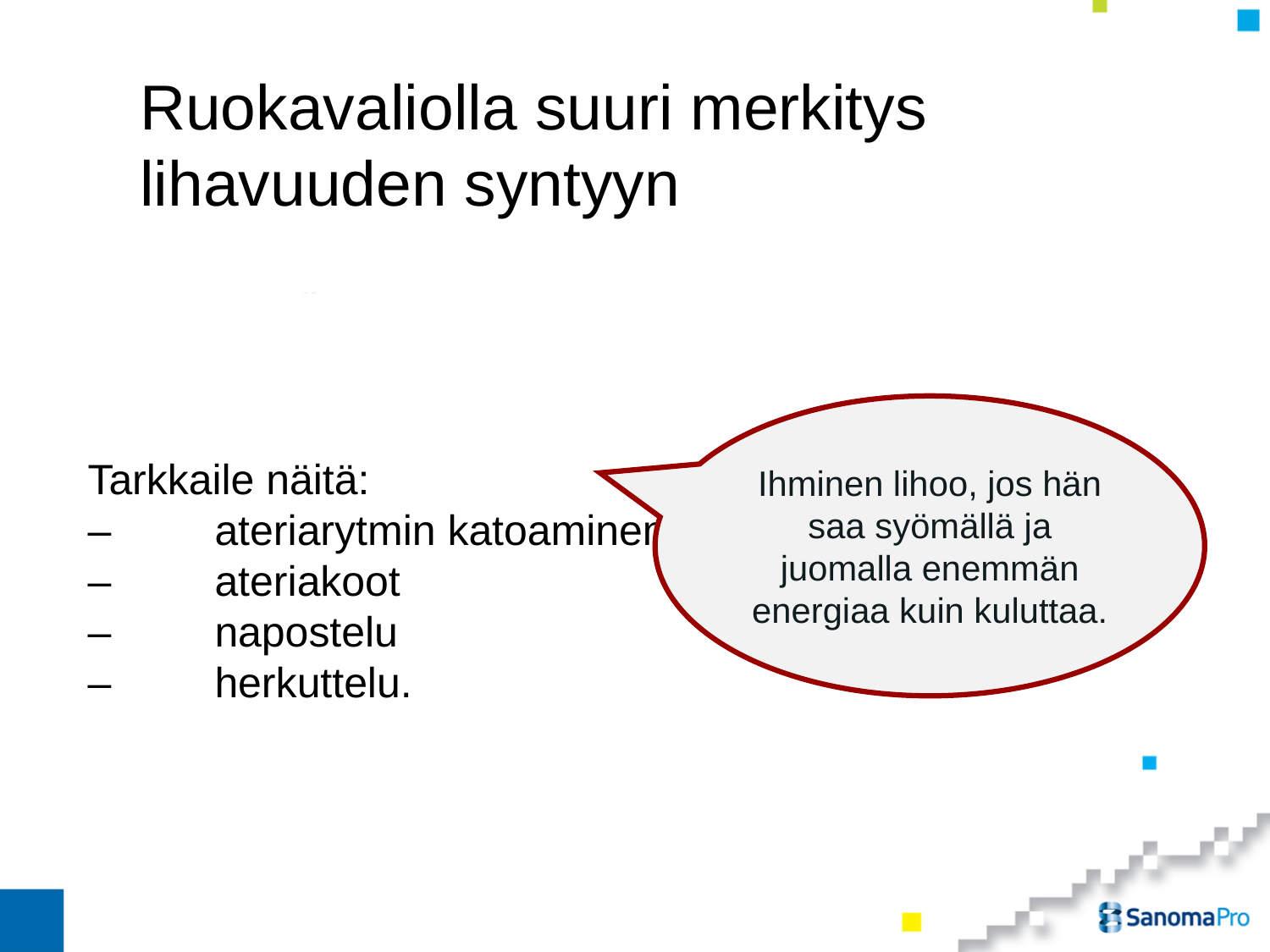

Ruokavaliolla suuri merkitys
	lihavuuden syntyyn
Tarkkaile näitä:
–	ateriarytmin katoaminen
–	ateriakoot
–	napostelu
–	herkuttelu.

Ihminen lihoo, jos hän saa syömällä ja juomalla enemmän energiaa kuin kuluttaa.